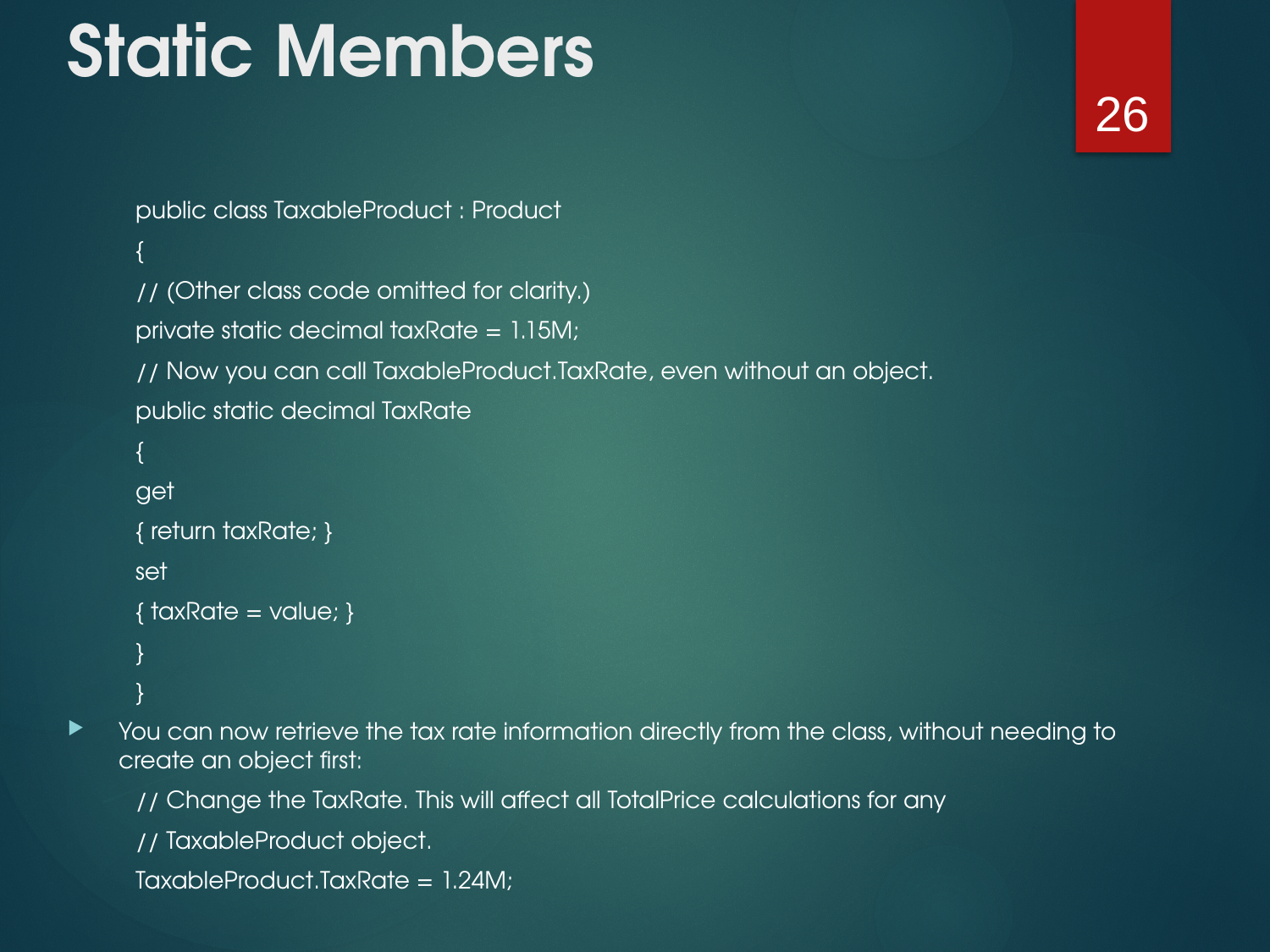

# Static Members
26
public class TaxableProduct : Product
{
// (Other class code omitted for clarity.)
private static decimal taxRate = 1.15M;
// Now you can call TaxableProduct.TaxRate, even without an object.
public static decimal TaxRate
{
get
{ return taxRate; }
set
{ taxRate = value; }
}
}
You can now retrieve the tax rate information directly from the class, without needing to create an object first:
// Change the TaxRate. This will affect all TotalPrice calculations for any
// TaxableProduct object.
TaxableProduct.TaxRate = 1.24M;